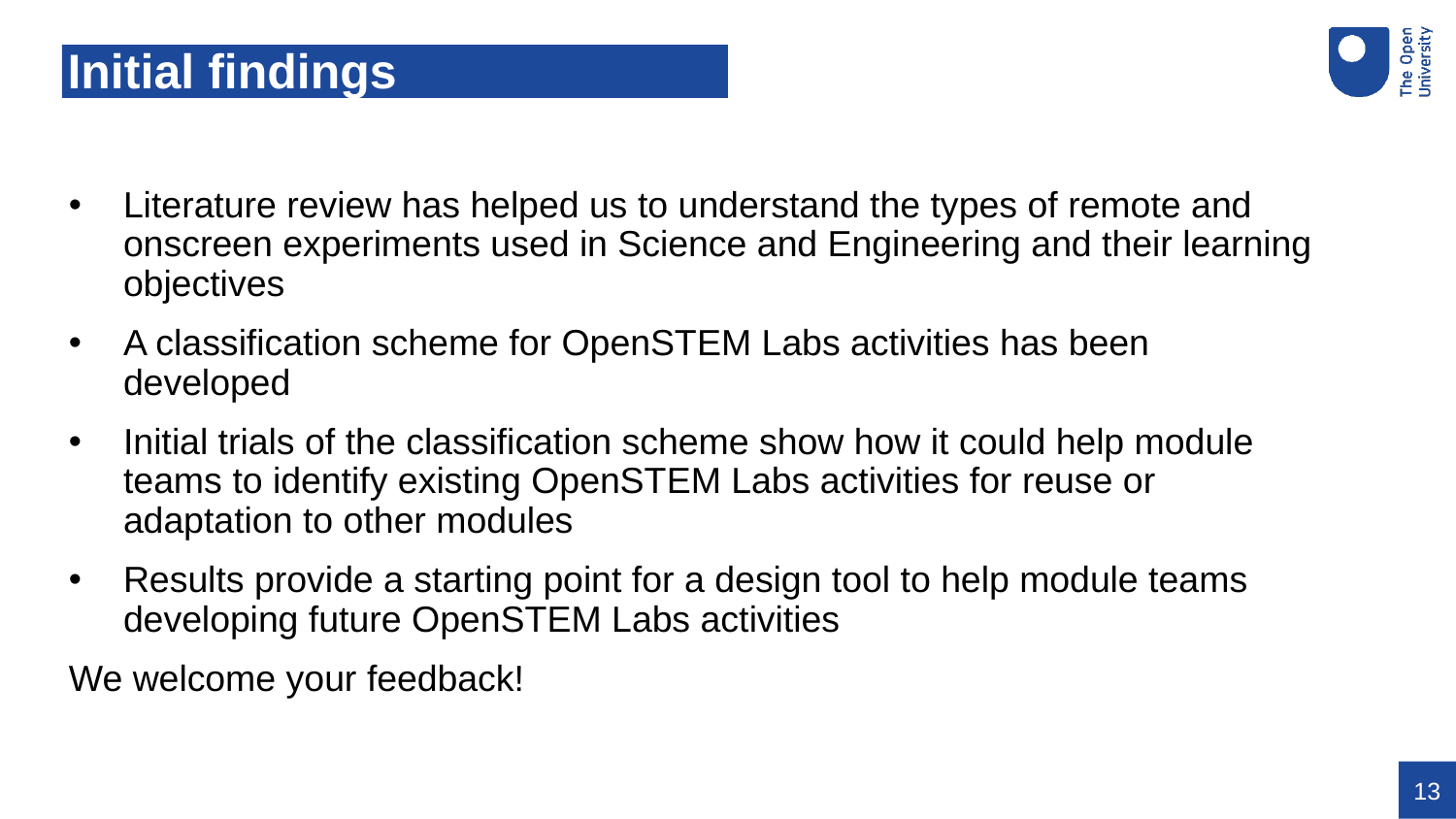

# Initial findings
Literature review has helped us to understand the types of remote and onscreen experiments used in Science and Engineering and their learning objectives
A classification scheme for OpenSTEM Labs activities has been developed
Initial trials of the classification scheme show how it could help module teams to identify existing OpenSTEM Labs activities for reuse or adaptation to other modules
Results provide a starting point for a design tool to help module teams developing future OpenSTEM Labs activities
We welcome your feedback!

13